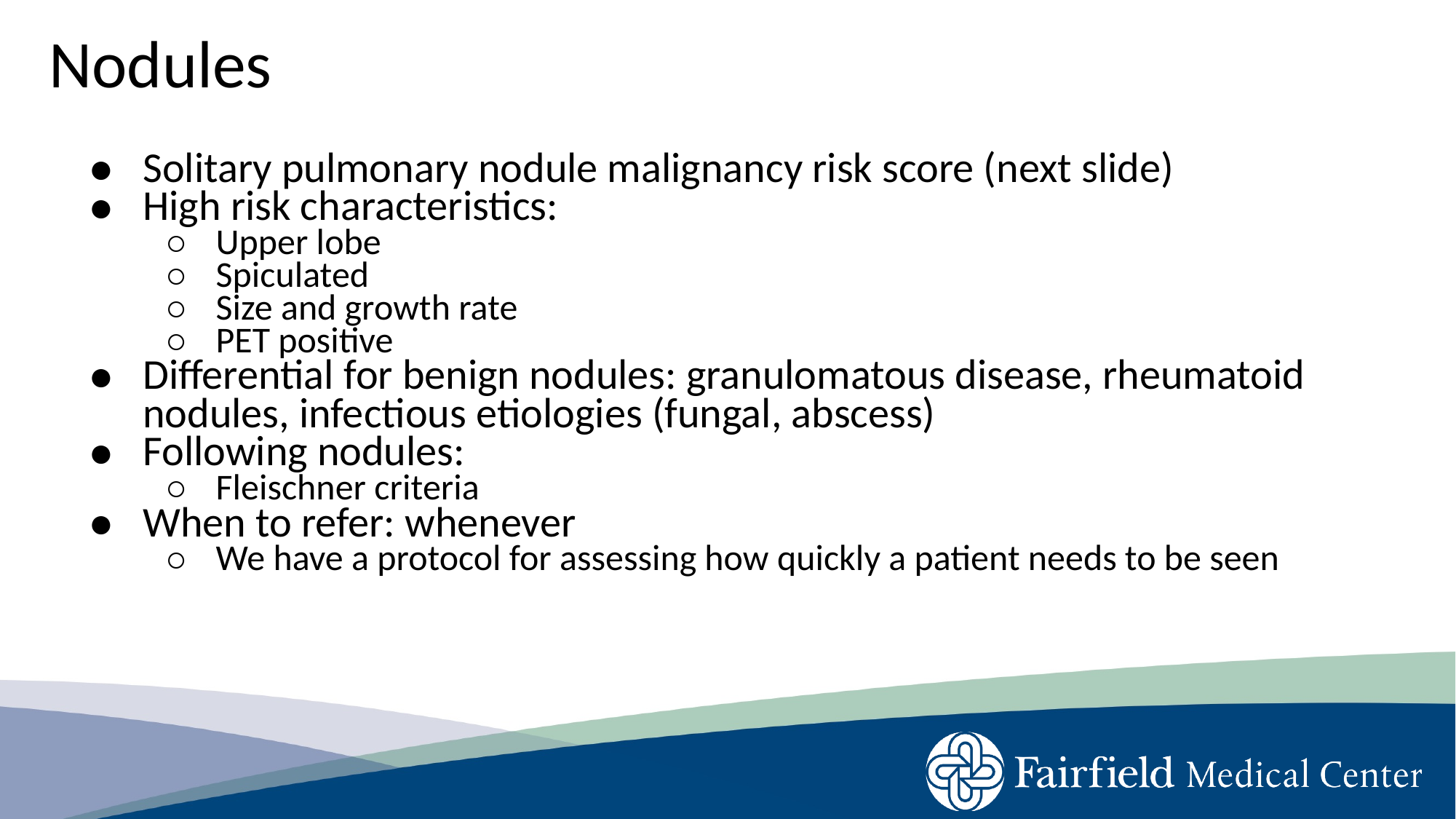

# Nodules
Solitary pulmonary nodule malignancy risk score (next slide)
High risk characteristics:
Upper lobe
Spiculated
Size and growth rate
PET positive
Differential for benign nodules: granulomatous disease, rheumatoid nodules, infectious etiologies (fungal, abscess)
Following nodules:
Fleischner criteria
When to refer: whenever
We have a protocol for assessing how quickly a patient needs to be seen